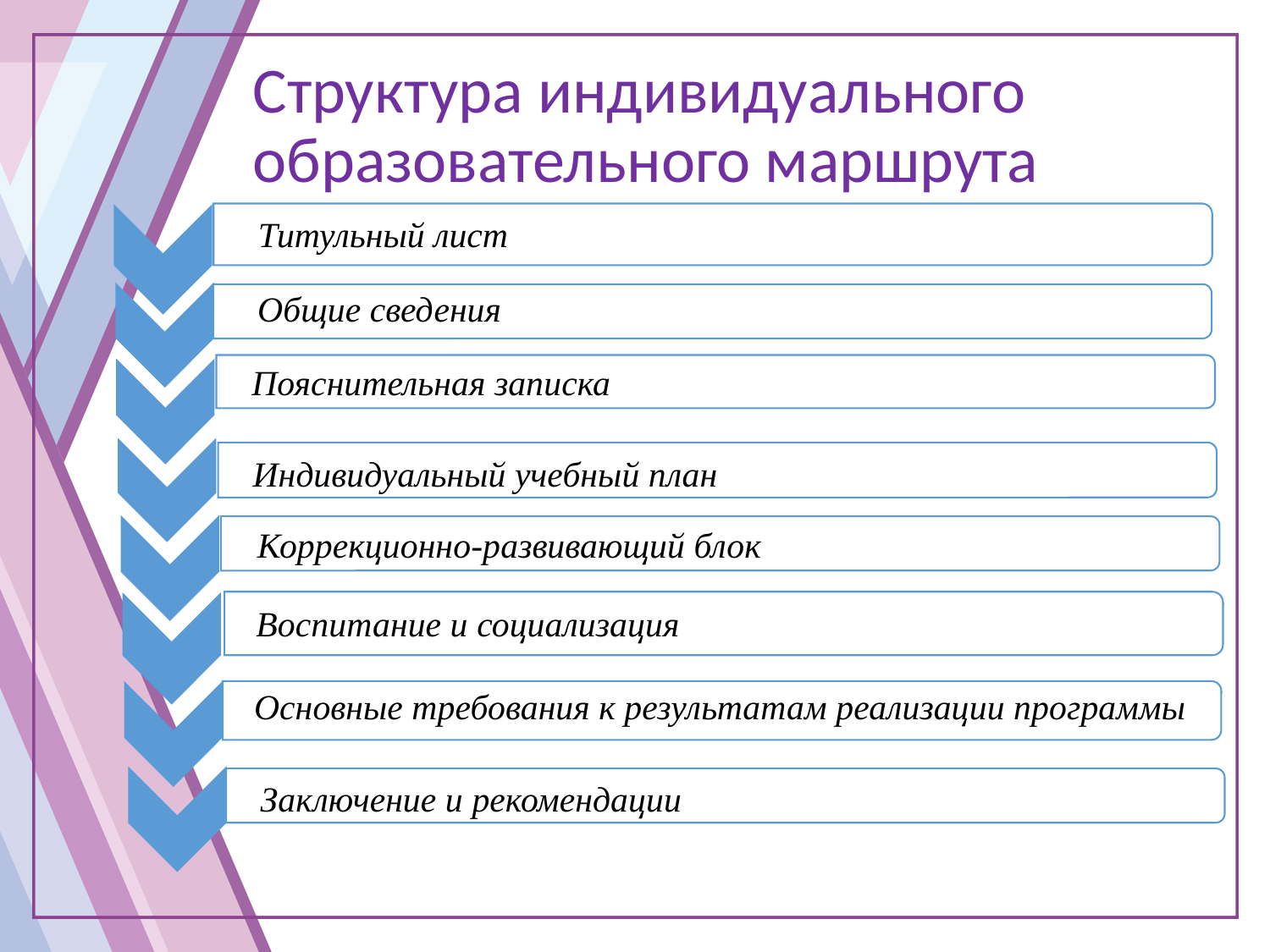

# Структура индивидуального образовательного маршрута

Титульный лист

Общие сведения

Пояснительная записка

Индивидуальный учебный план

Коррекционно-развивающий блок

Воспитание и социализация

  Основные требования к результатам реализации программы

Заключение и рекомендации